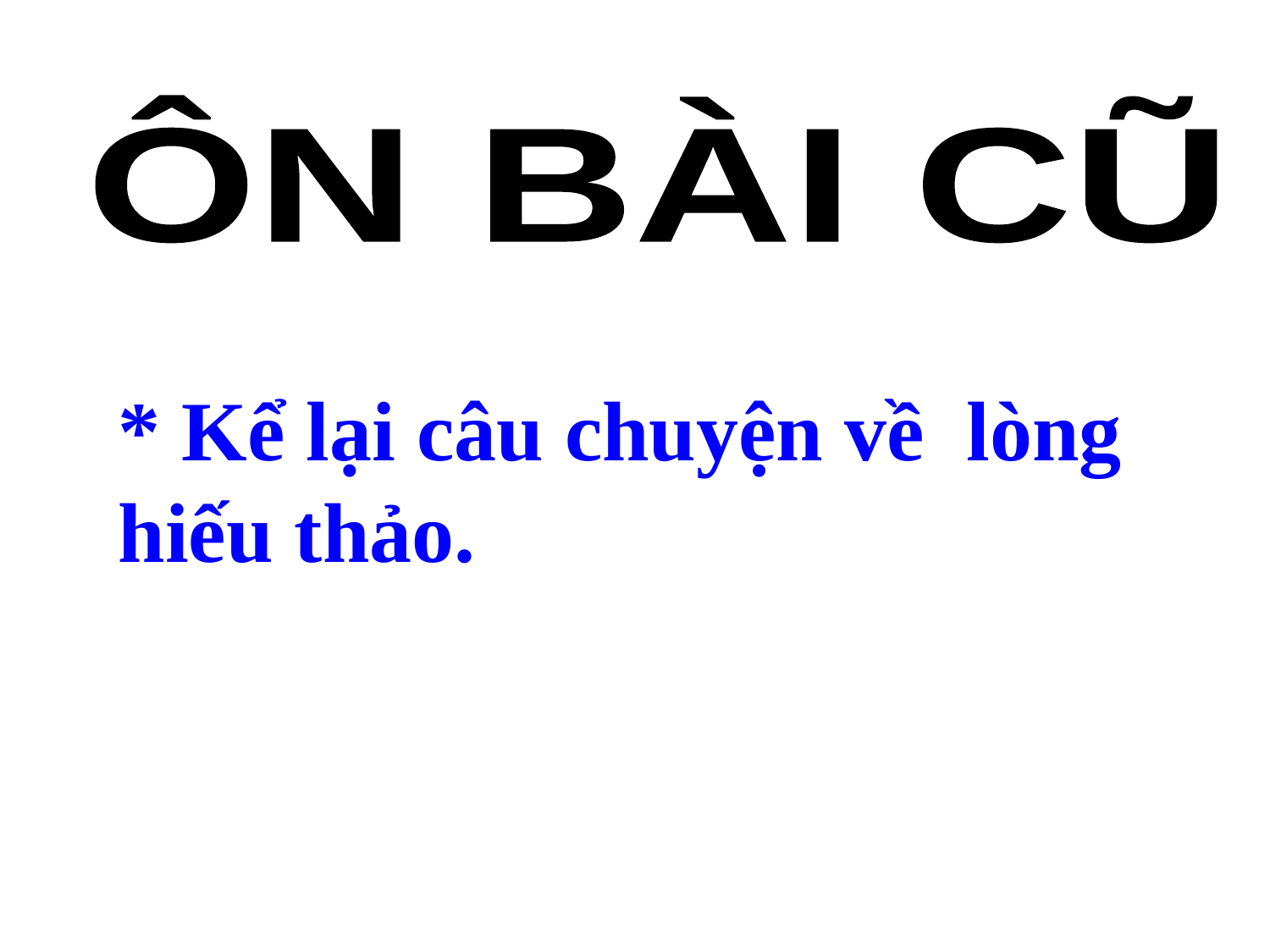

ÔN BÀI CŨ
* Kể lại câu chuyện về  lòng hiếu thảo.